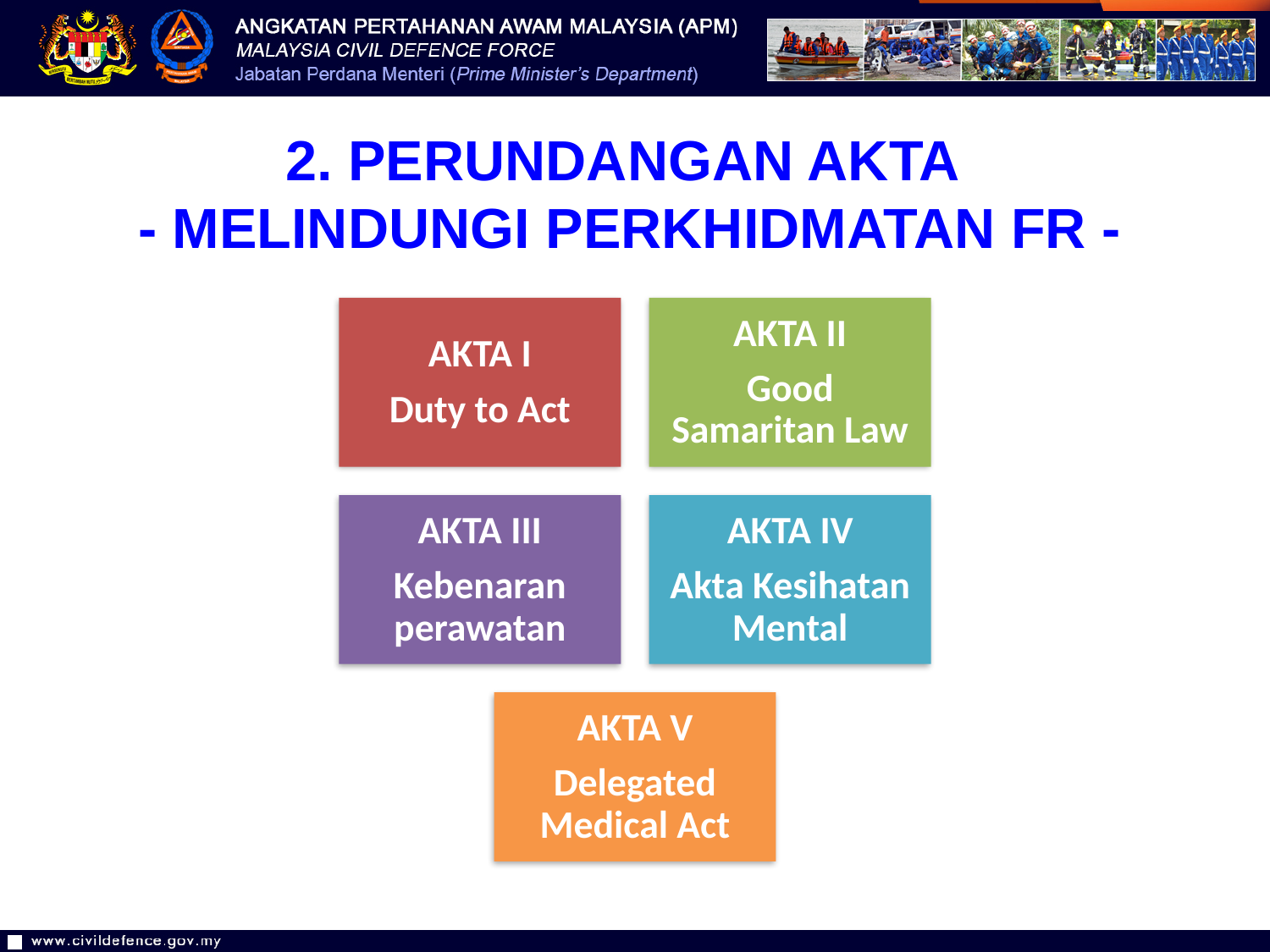

2. PERUNDANGAN AKTA
- MELINDUNGI PERKHIDMATAN FR -
AKTA I
Duty to Act
AKTA II
Good Samaritan Law
AKTA III
Kebenaran perawatan
AKTA IV
Akta Kesihatan Mental
AKTA V
Delegated Medical Act
15